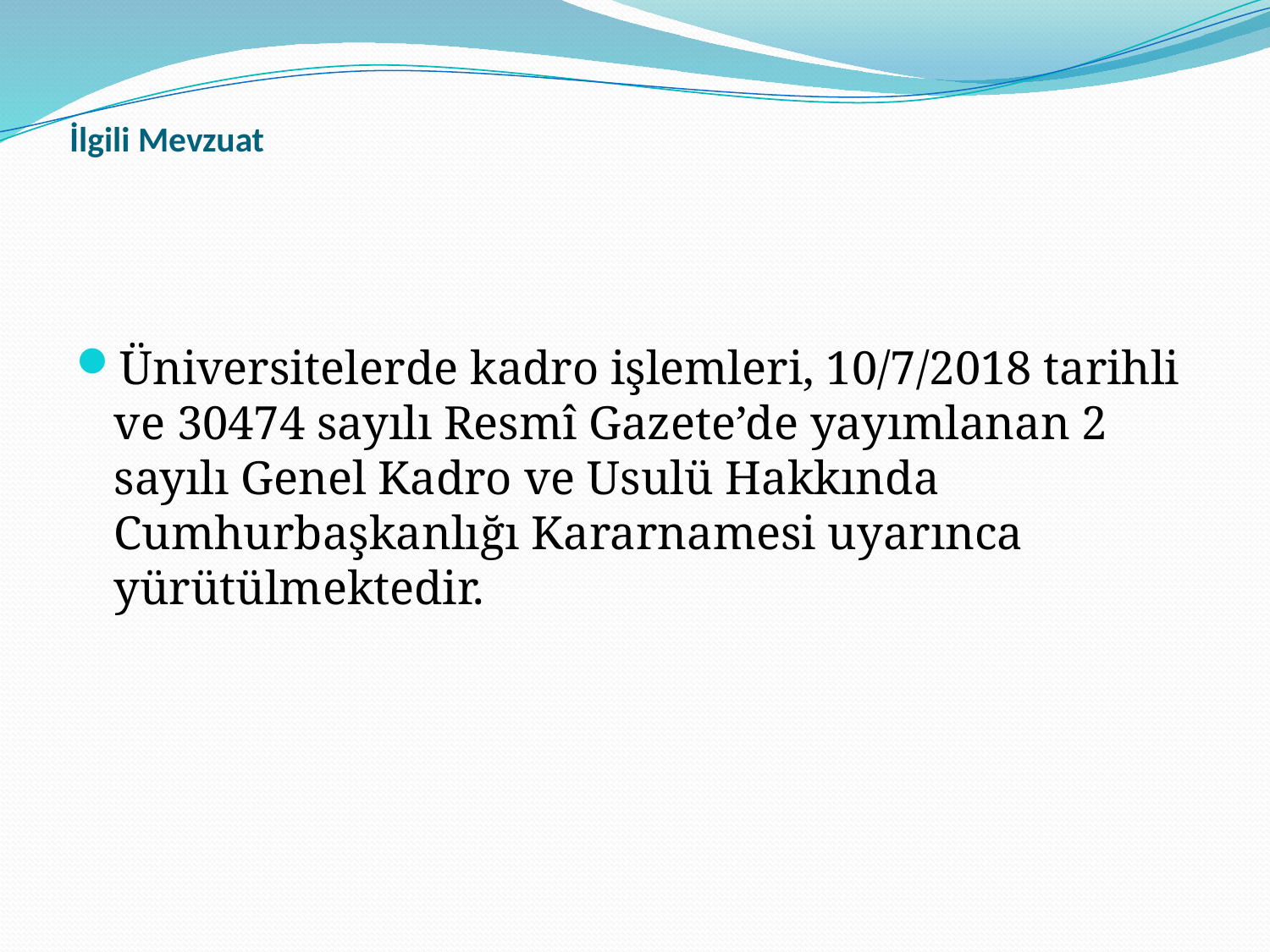

# İlgili Mevzuat

Üniversitelerde kadro işlemleri, 10/7/2018 tarihli ve 30474 sayılı Resmî Gazete’de yayımlanan 2 sayılı Genel Kadro ve Usulü Hakkında Cumhurbaşkanlığı Kararnamesi uyarınca yürütülmektedir.